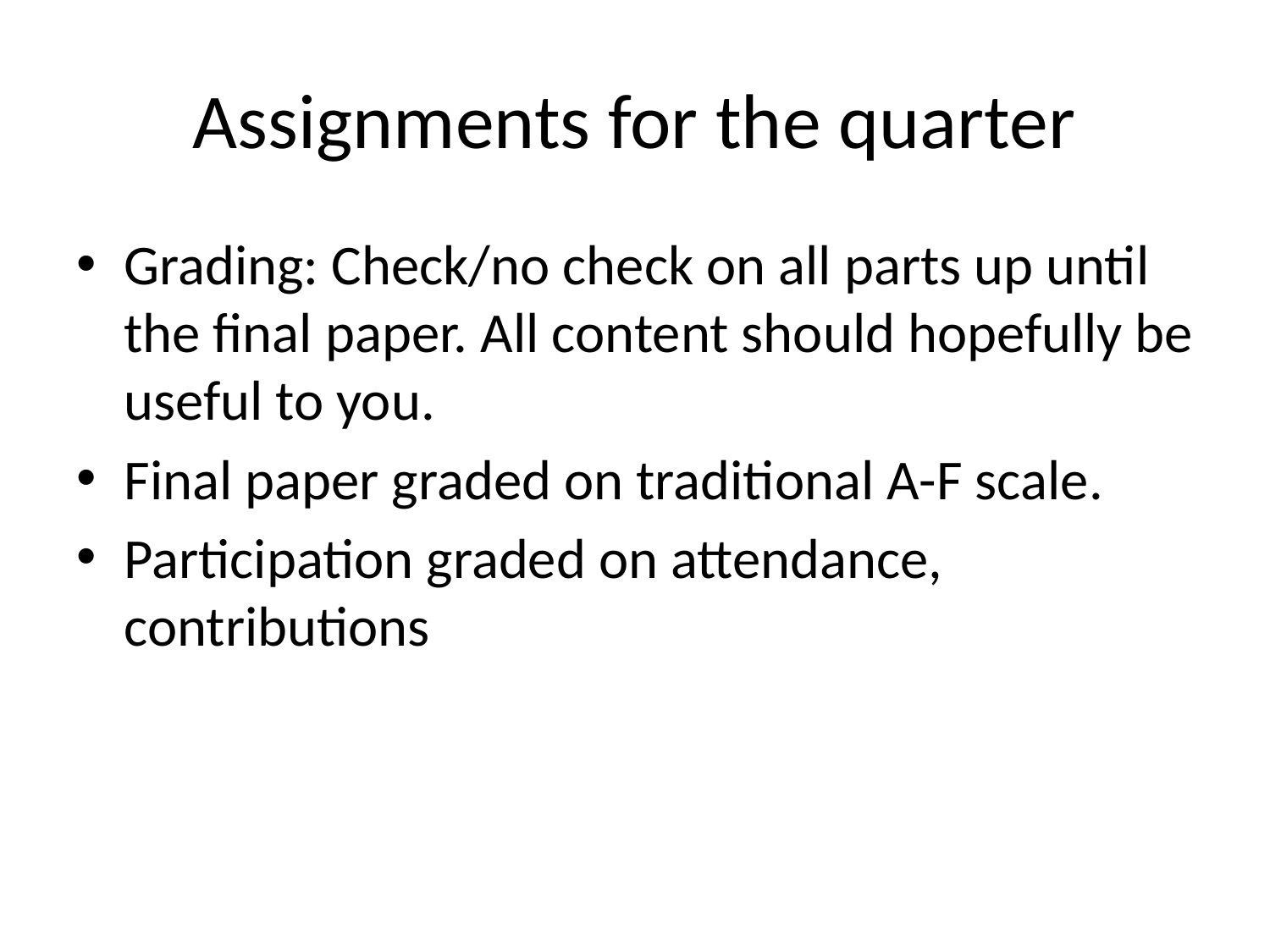

# Assignments for the quarter
Grading: Check/no check on all parts up until the final paper. All content should hopefully be useful to you.
Final paper graded on traditional A-F scale.
Participation graded on attendance, contributions